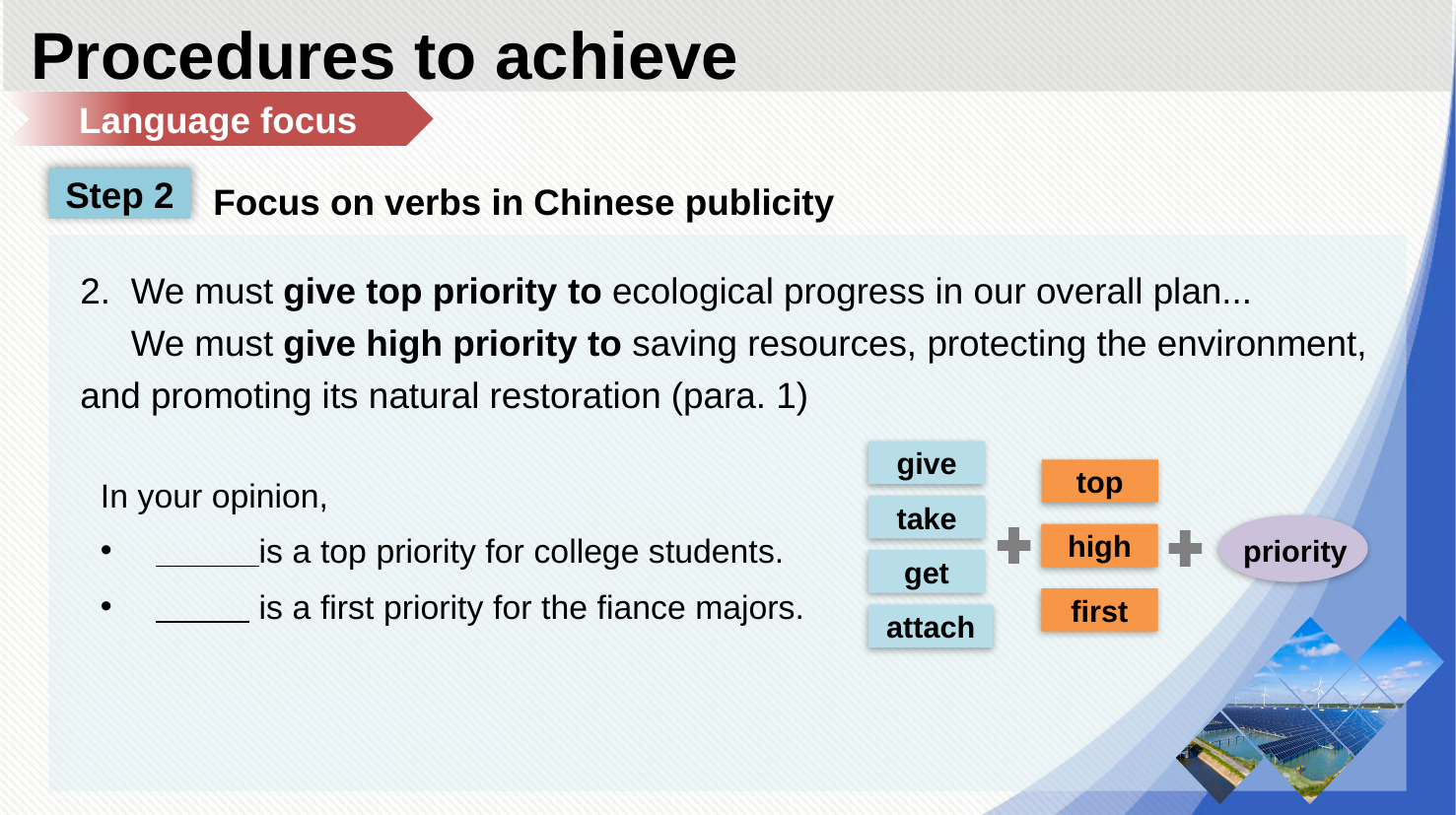

Procedures to achieve
Language focus
Step 2
Focus on verbs in Chinese publicity

2.  We must give top priority to ecological progress in our overall plan...
     We must give high priority to saving resources, protecting the environment, and promoting its natural restoration (para. 1)
give
In your opinion,
           is a top priority for college students.
           is a first priority for the fiance majors.
top
take

priority

high

get
first
attach